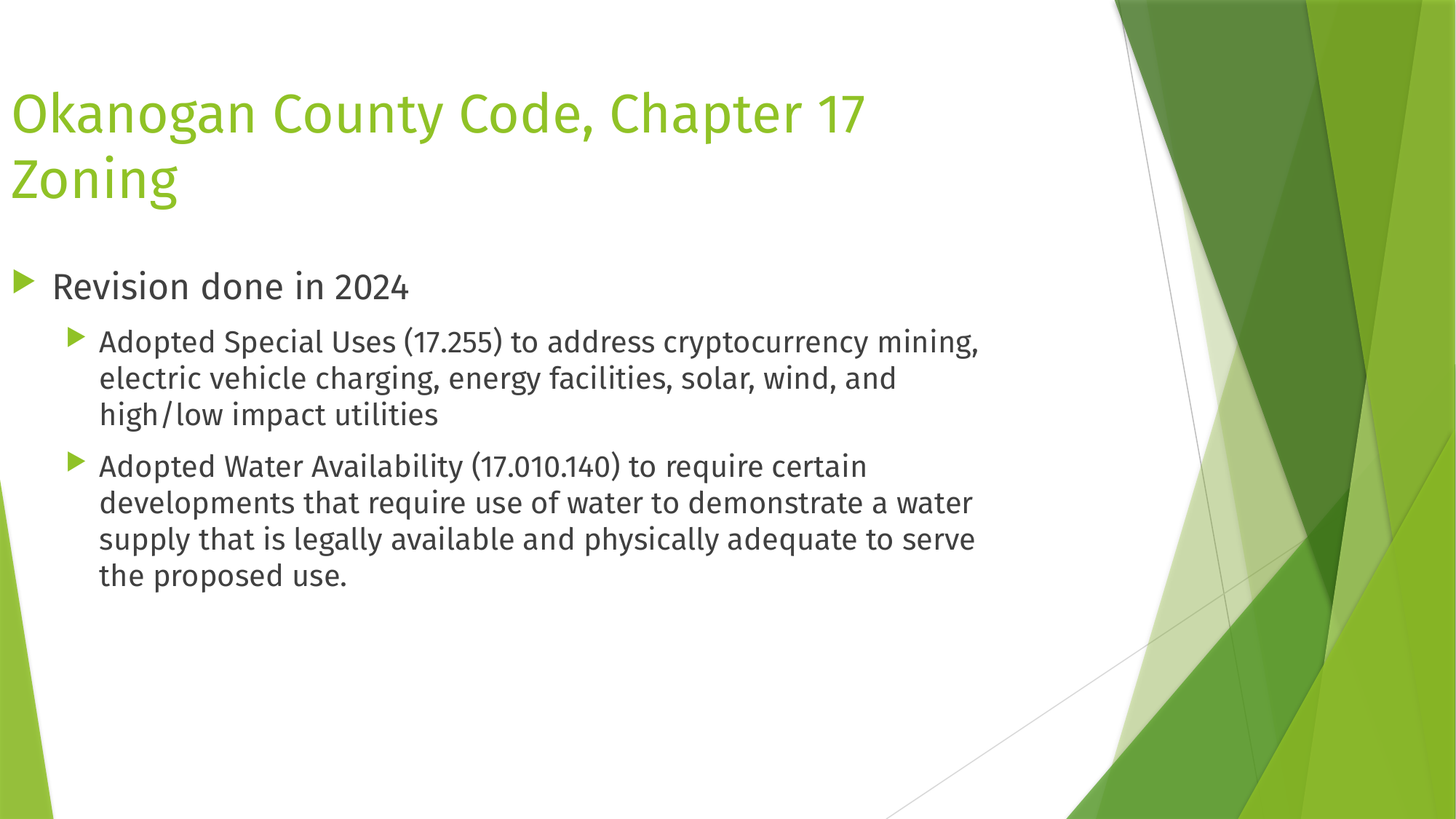

Okanogan County Code, Chapter 17 Zoning
Revision done in 2024
Adopted Special Uses (17.255) to address cryptocurrency mining, electric vehicle charging, energy facilities, solar, wind, and high/low impact utilities
Adopted Water Availability (17.010.140) to require certain developments that require use of water to demonstrate a water supply that is legally available and physically adequate to serve the proposed use.